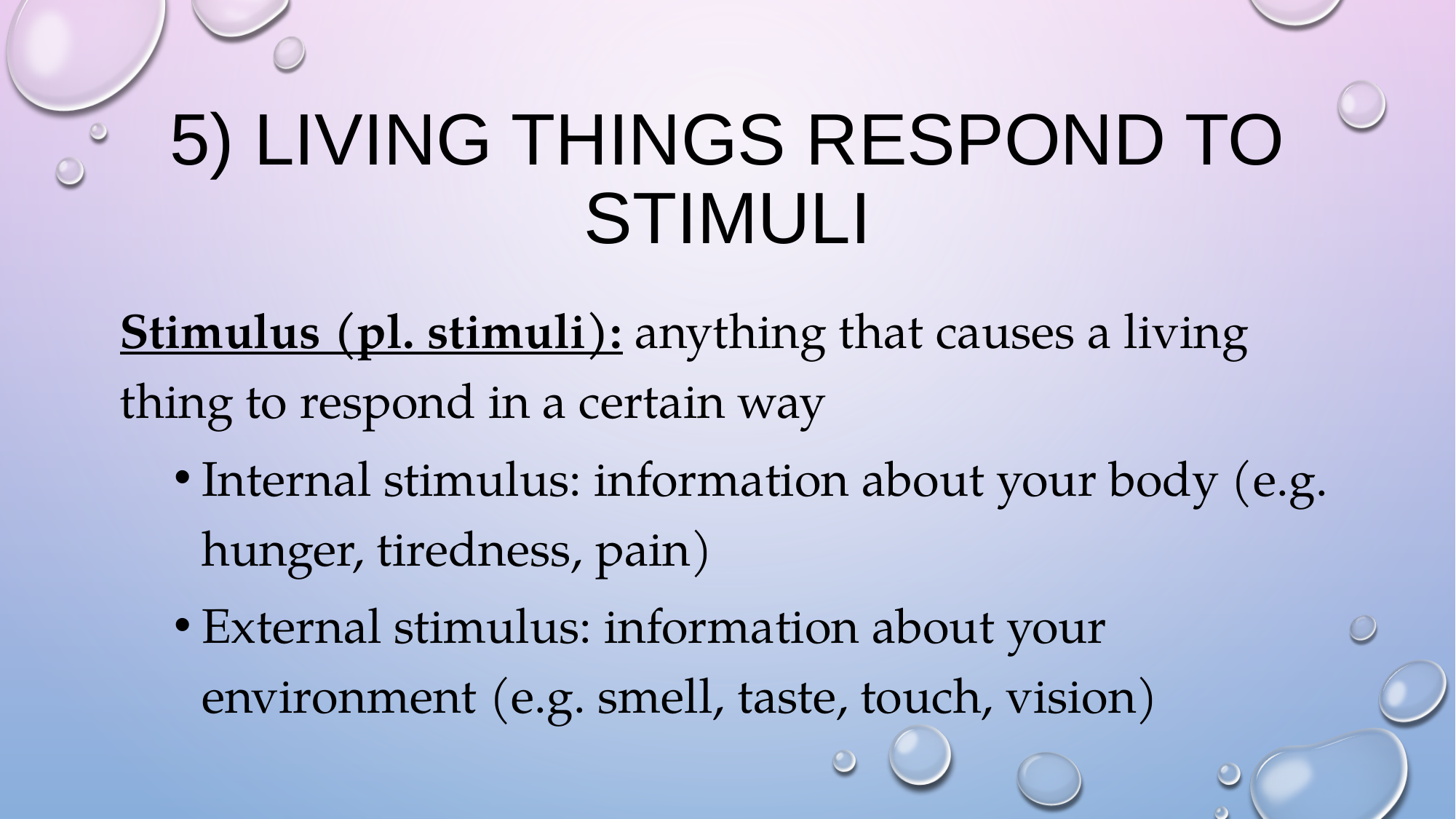

# 5) Living things Respond to Stimuli
Stimulus (pl. stimuli): anything that causes a living thing to respond in a certain way
Internal stimulus: information about your body (e.g. hunger, tiredness, pain)
External stimulus: information about your environment (e.g. smell, taste, touch, vision)